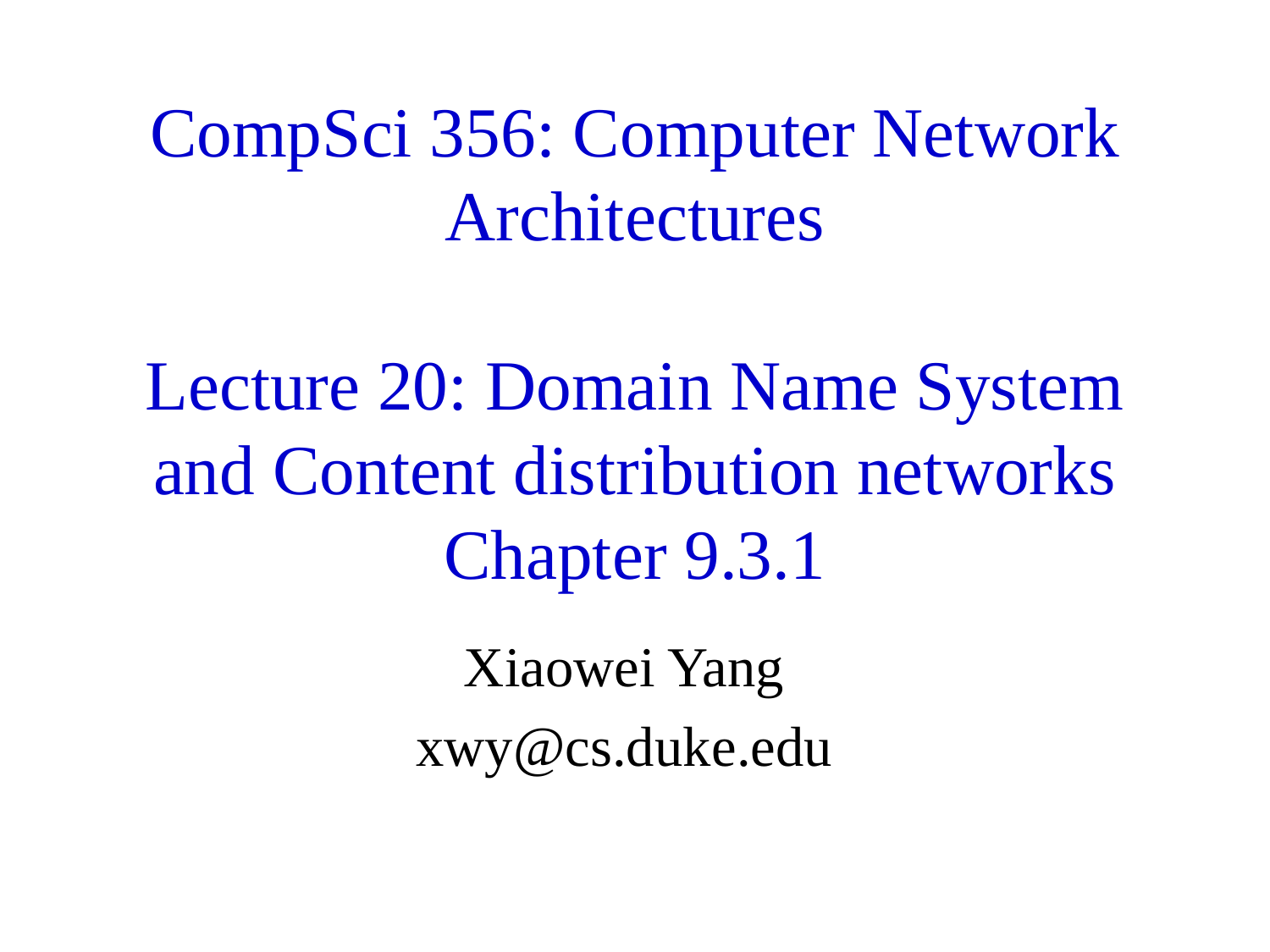

# CompSci 356: Computer Network Architectures Lecture 20: Domain Name System and Content distribution networks Chapter 9.3.1
Xiaowei Yang
xwy@cs.duke.edu